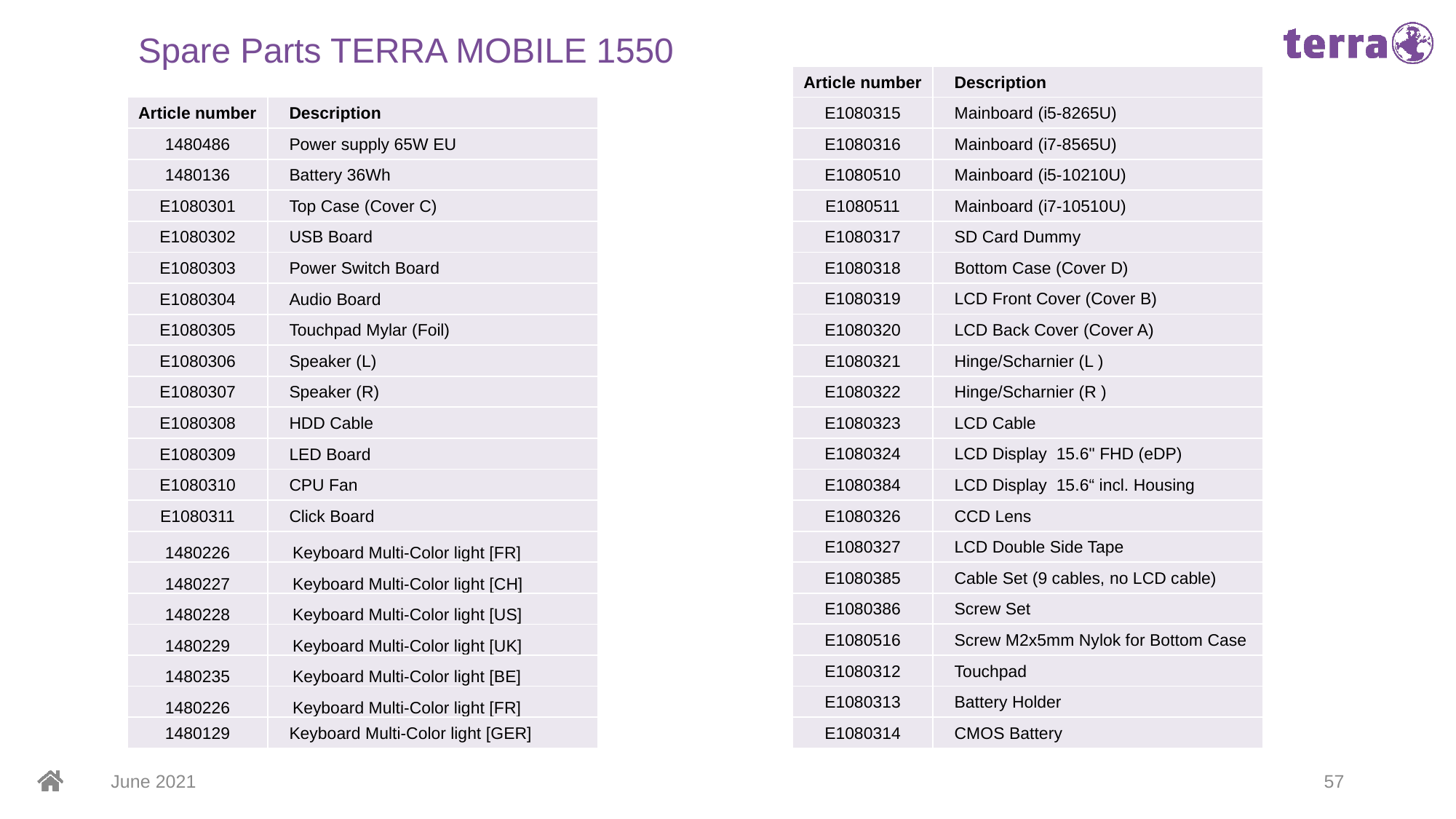

# Spare Parts TERRA MOBILE 1550
| Article number | Description |
| --- | --- |
| E1080315 | Mainboard (i5-8265U) |
| E1080316 | Mainboard (i7-8565U) |
| E1080510 | Mainboard (i5-10210U) |
| E1080511 | Mainboard (i7-10510U) |
| E1080317 | SD Card Dummy |
| E1080318 | Bottom Case (Cover D) |
| E1080319 | LCD Front Cover (Cover B) |
| E1080320 | LCD Back Cover (Cover A) |
| E1080321 | Hinge/Scharnier (L ) |
| E1080322 | Hinge/Scharnier (R ) |
| E1080323 | LCD Cable |
| E1080324 | LCD Display 15.6" FHD (eDP) |
| E1080384 | LCD Display 15.6“ incl. Housing |
| E1080326 | CCD Lens |
| E1080327 | LCD Double Side Tape |
| E1080385 | Cable Set (9 cables, no LCD cable) |
| E1080386 | Screw Set |
| E1080516 | Screw M2x5mm Nylok for Bottom Case |
| E1080312 | Touchpad |
| E1080313 | Battery Holder |
| E1080314 | CMOS Battery |
| Article number | Description |
| --- | --- |
| 1480486 | Power supply 65W EU |
| 1480136 | Battery 36Wh |
| E1080301 | Top Case (Cover C) |
| E1080302 | USB Board |
| E1080303 | Power Switch Board |
| E1080304 | Audio Board |
| E1080305 | Touchpad Mylar (Foil) |
| E1080306 | Speaker (L) |
| E1080307 | Speaker (R) |
| E1080308 | HDD Cable |
| E1080309 | LED Board |
| E1080310 | CPU Fan |
| E1080311 | Click Board |
| 1480226 | Keyboard Multi-Color light [FR] |
| 1480227 | Keyboard Multi-Color light [CH] |
| 1480228 | Keyboard Multi-Color light [US] |
| 1480229 | Keyboard Multi-Color light [UK] |
| 1480235 | Keyboard Multi-Color light [BE] |
| 1480226 | Keyboard Multi-Color light [FR] |
| 1480129 | Keyboard Multi-Color light [GER] |
June 2021

57